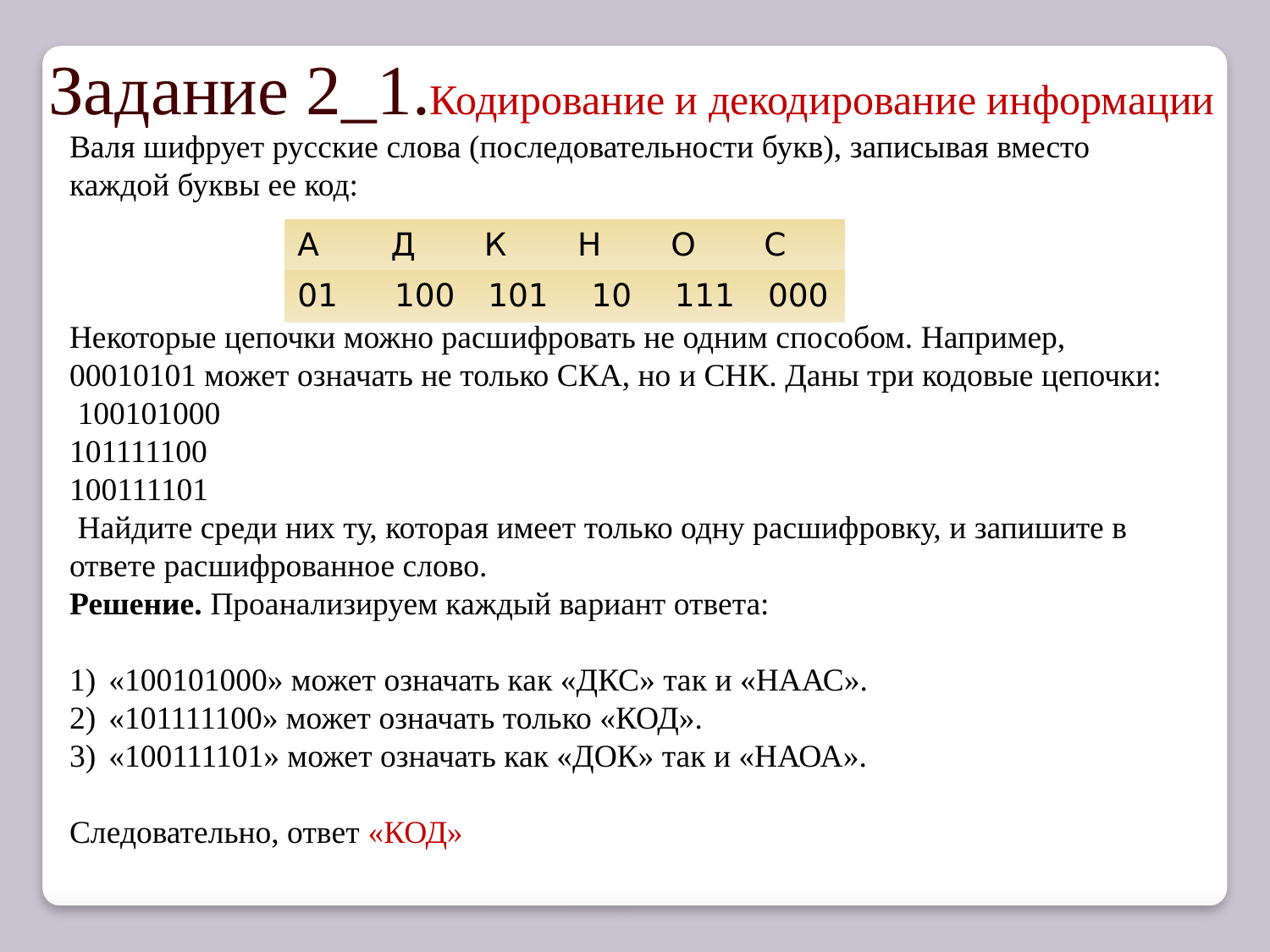

Задание 2_1.Кодирование и декодирование информации
Валя шифрует русские слова (последовательности букв), записывая вместо каждой буквы ее код:

Некоторые цепочки можно расшифровать не одним способом. Например, 00010101 может означать не только СКА, но и СНК. Даны три кодовые цепочки:
 100101000
101111100
100111101
 Найдите среди них ту, которая имеет только одну расшифровку, и запишите в ответе расшифрованное слово.
Решение. Проанализируем каждый вариант ответа:

1)  «100101000» может означать как «ДКС» так и «НААС».
2)  «101111100» может означать только «КОД».
3)  «100111101» может означать как «ДОК» так и «НАОА».

Следовательно, ответ «КОД»

| А | Д | К | Н | О | С |
| --- | --- | --- | --- | --- | --- |
| 01 | 100 | 101 | 10 | 111 | 000 |